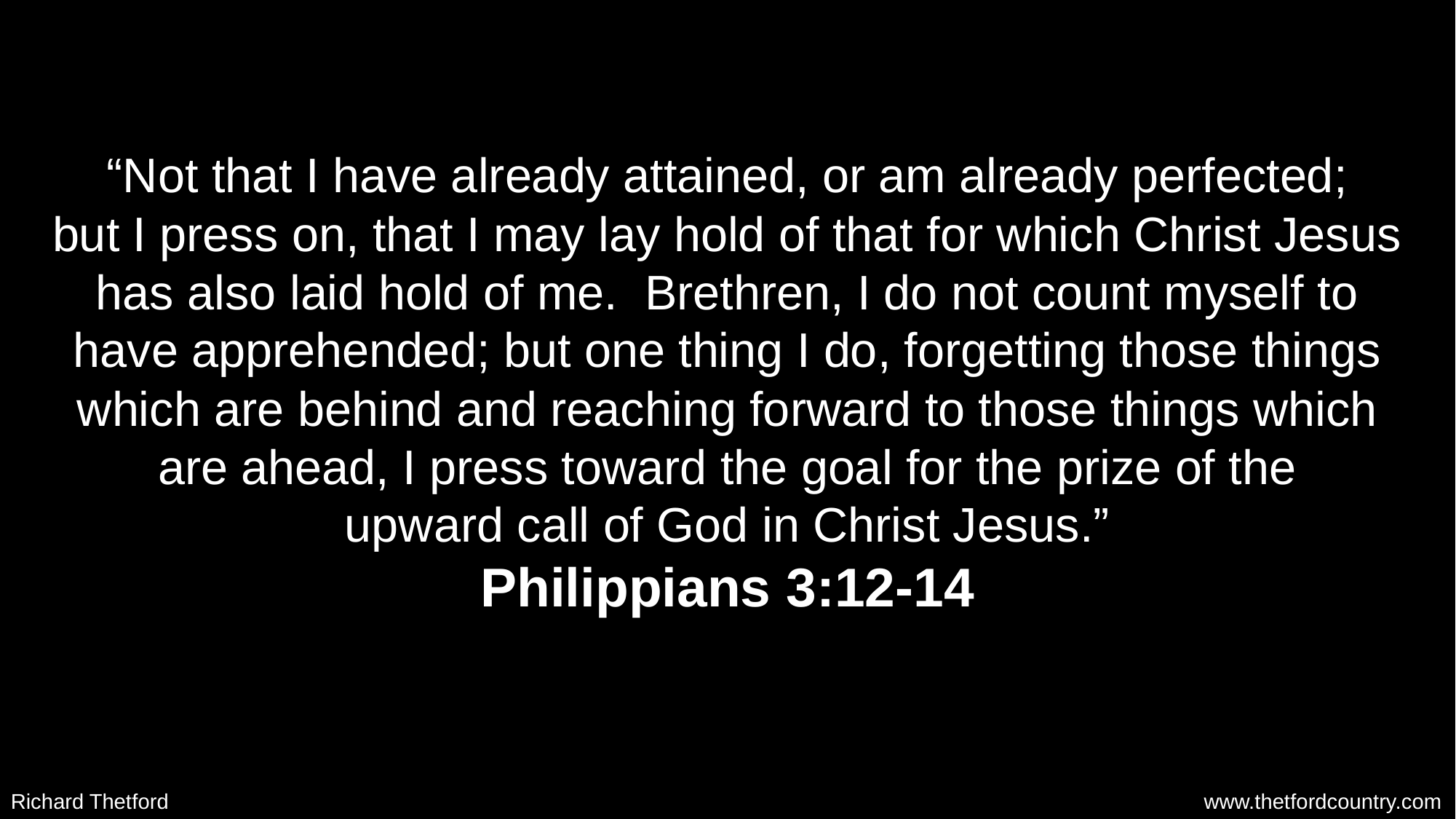

“Not that I have already attained, or am already perfected;
but I press on, that I may lay hold of that for which Christ Jesus has also laid hold of me.  Brethren, I do not count myself to
have apprehended; but one thing I do, forgetting those things which are behind and reaching forward to those things which are ahead, I press toward the goal for the prize of the
upward call of God in Christ Jesus.”
Philippians 3:12-14
Richard Thetford									                 www.thetfordcountry.com